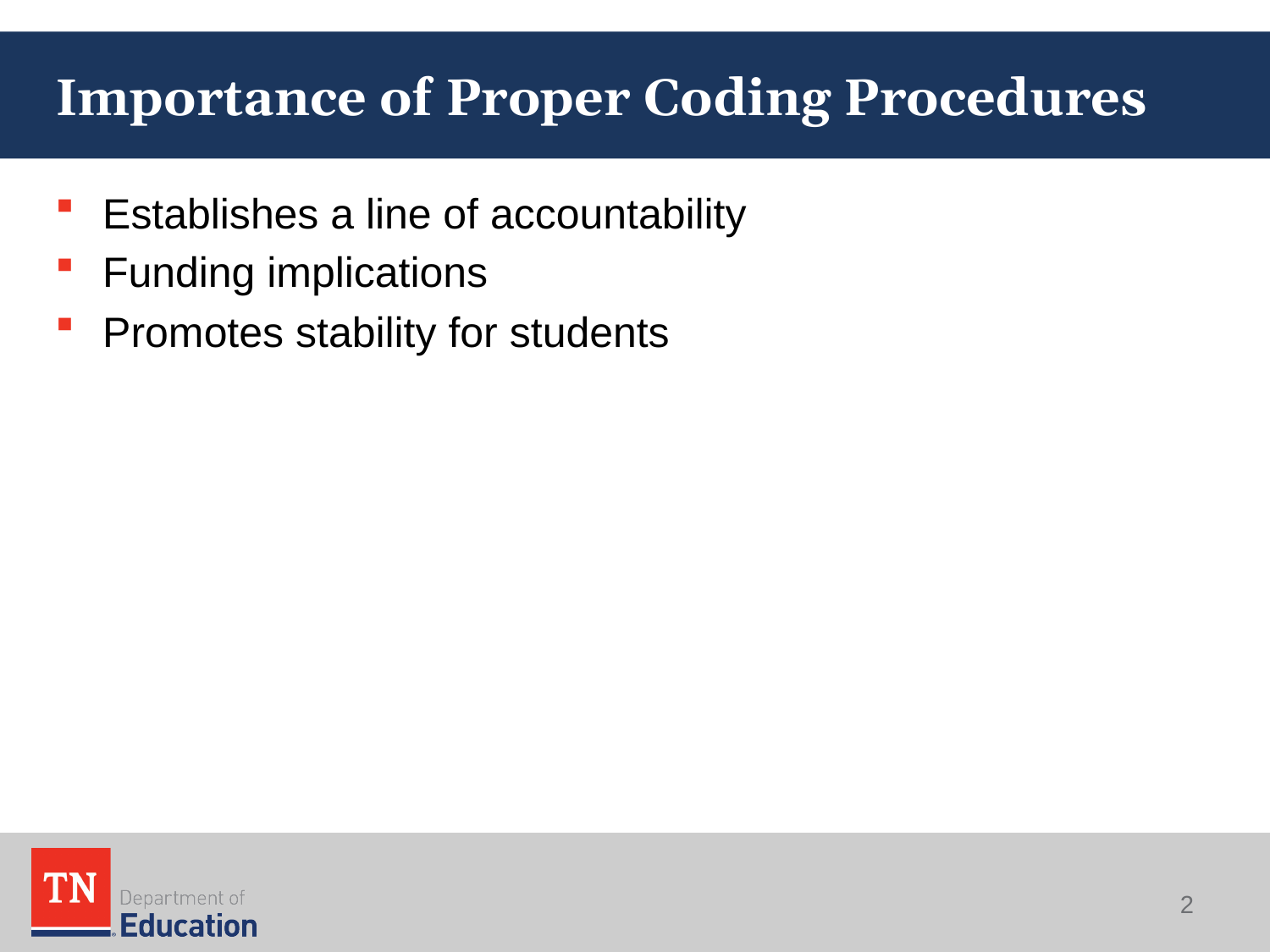

# Importance of Proper Coding Procedures
Establishes a line of accountability
Funding implications
Promotes stability for students
2